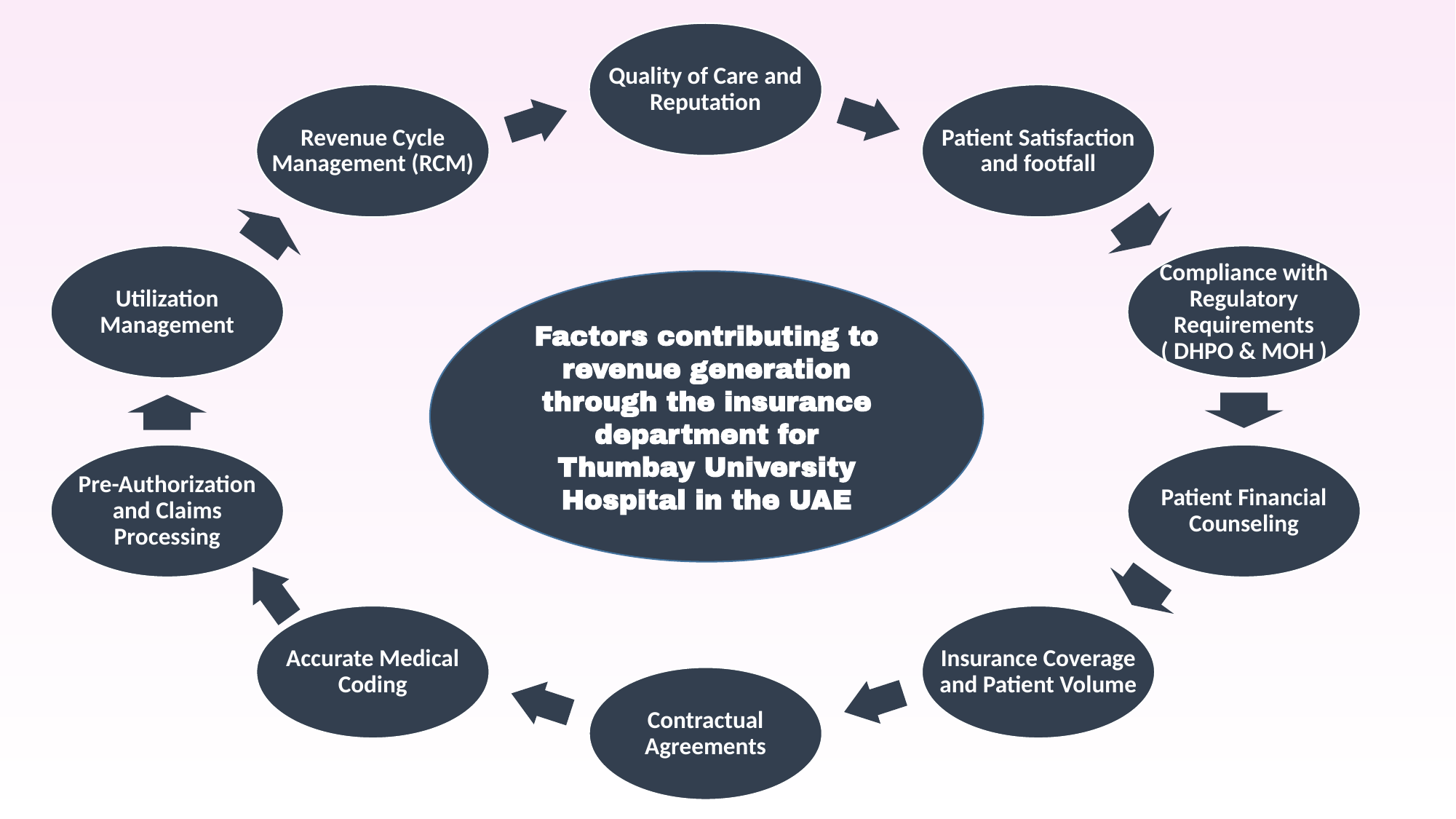

Quality of Care and Reputation
Revenue Cycle Management (RCM)
Patient Satisfaction and footfall

Utilization Management
Compliance with Regulatory Requirements ( DHPO & MOH )

Pre-Authorization and Claims Processing
Patient Financial Counseling

Accurate Medical Coding
Insurance Coverage and Patient Volume
Contractual Agreements

Factors contributing to revenue generation through the insurance department for Thumbay University Hospital in the UAE